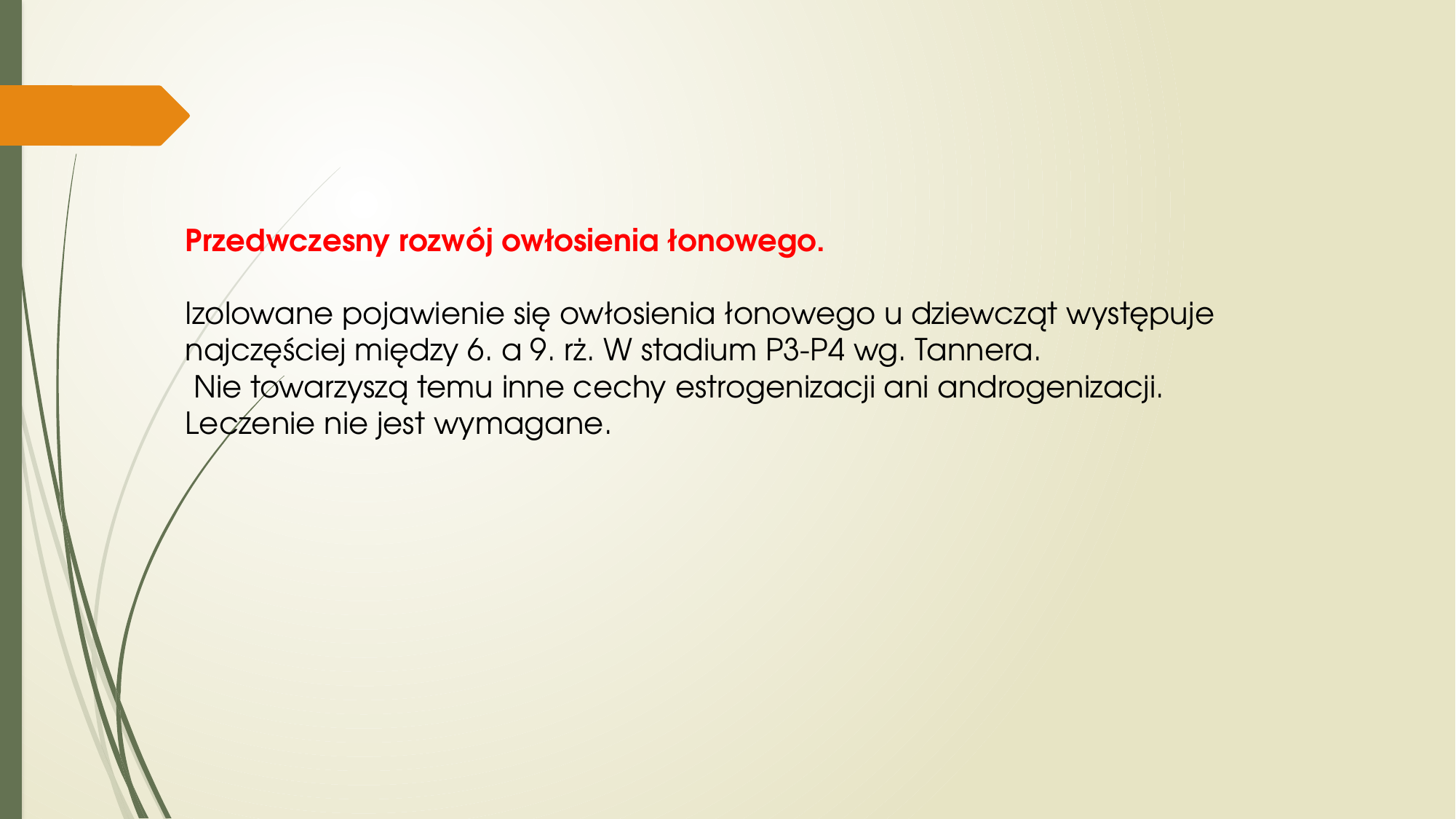

# Przedwczesny rozwój owłosienia łonowego. Izolowane pojawienie się owłosienia łonowego u dziewcząt występuje najczęściej między 6. a 9. rż. W stadium P3-P4 wg. Tannera. Nie towarzyszą temu inne cechy estrogenizacji ani androgenizacji. Leczenie nie jest wymagane.